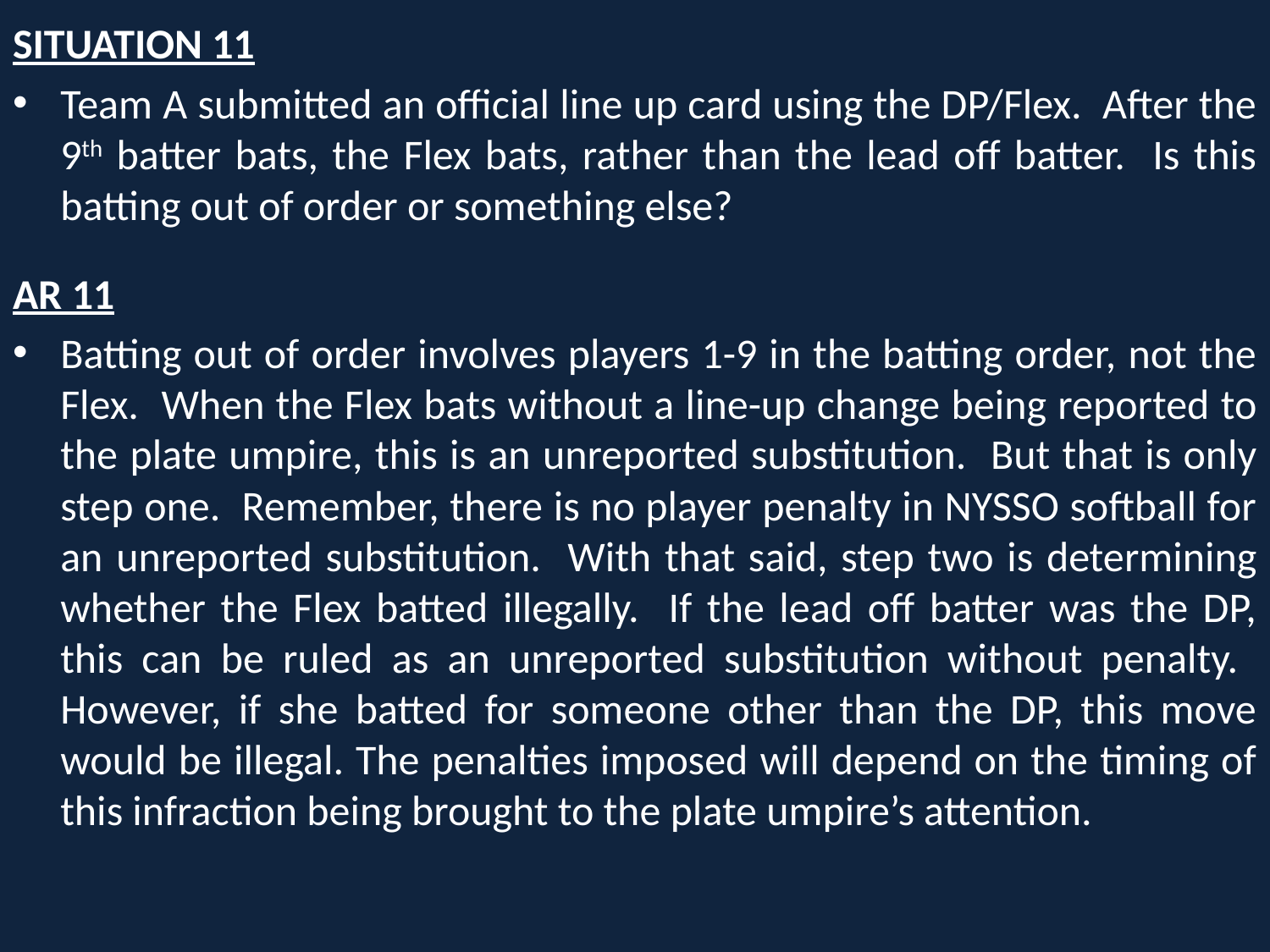

SITUATION 11
Team A submitted an official line up card using the DP/Flex.  After the 9th batter bats, the Flex bats, rather than the lead off batter.  Is this batting out of order or something else?

AR 11
Batting out of order involves players 1-9 in the batting order, not the Flex.  When the Flex bats without a line-up change being reported to the plate umpire, this is an unreported substitution.  But that is only step one.  Remember, there is no player penalty in NYSSO softball for an unreported substitution.  With that said, step two is determining whether the Flex batted illegally.  If the lead off batter was the DP, this can be ruled as an unreported substitution without penalty.  However, if she batted for someone other than the DP, this move would be illegal. The penalties imposed will depend on the timing of this infraction being brought to the plate umpire’s attention.